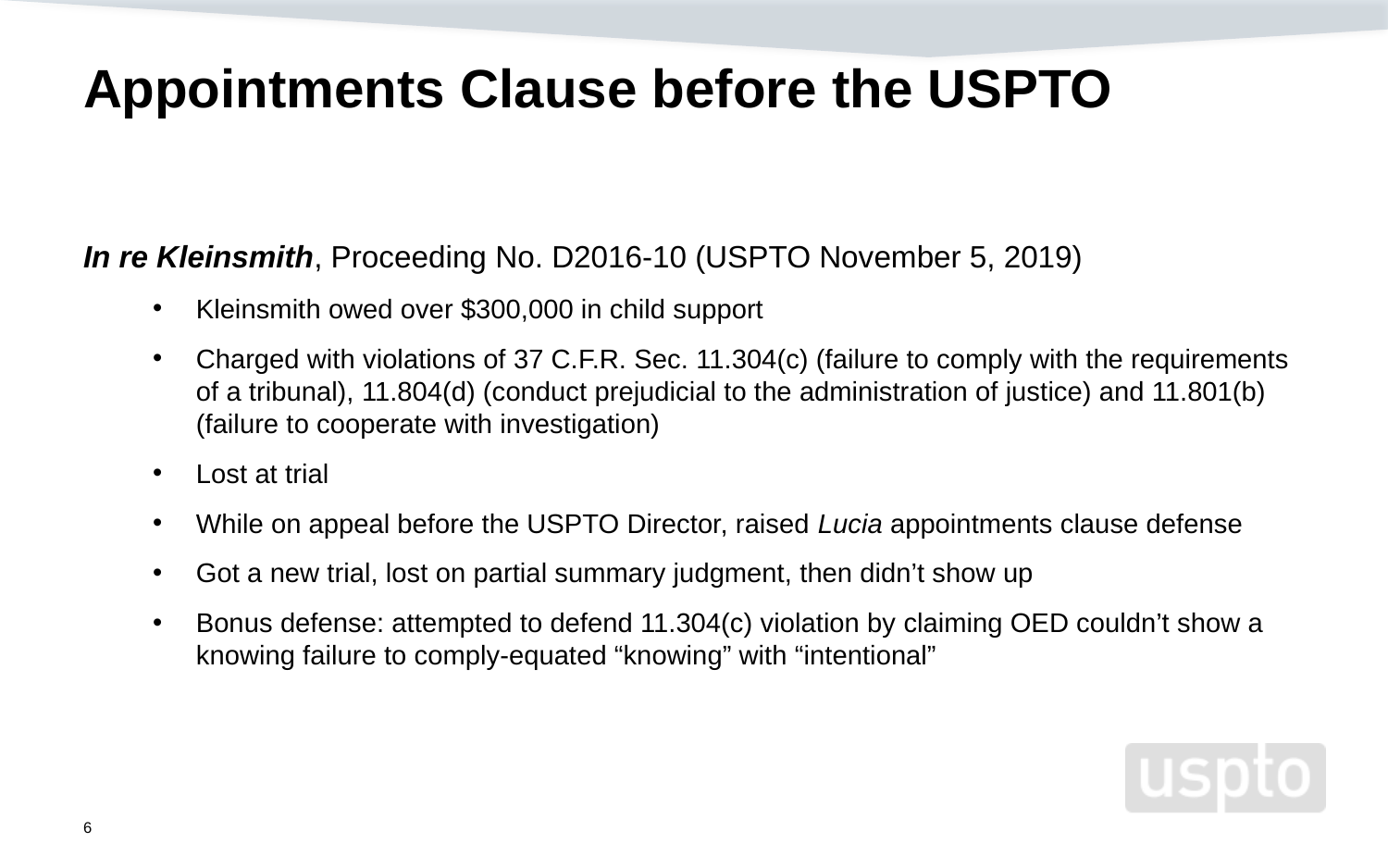

# Appointments Clause before the USPTO

In re Kleinsmith, Proceeding No. D2016-10 (USPTO November 5, 2019)
Kleinsmith owed over $300,000 in child support
Charged with violations of 37 C.F.R. Sec. 11.304(c) (failure to comply with the requirements of a tribunal), 11.804(d) (conduct prejudicial to the administration of justice) and 11.801(b) (failure to cooperate with investigation)
Lost at trial
While on appeal before the USPTO Director, raised Lucia appointments clause defense
Got a new trial, lost on partial summary judgment, then didn’t show up
Bonus defense: attempted to defend 11.304(c) violation by claiming OED couldn’t show a knowing failure to comply-equated “knowing” with “intentional”

6